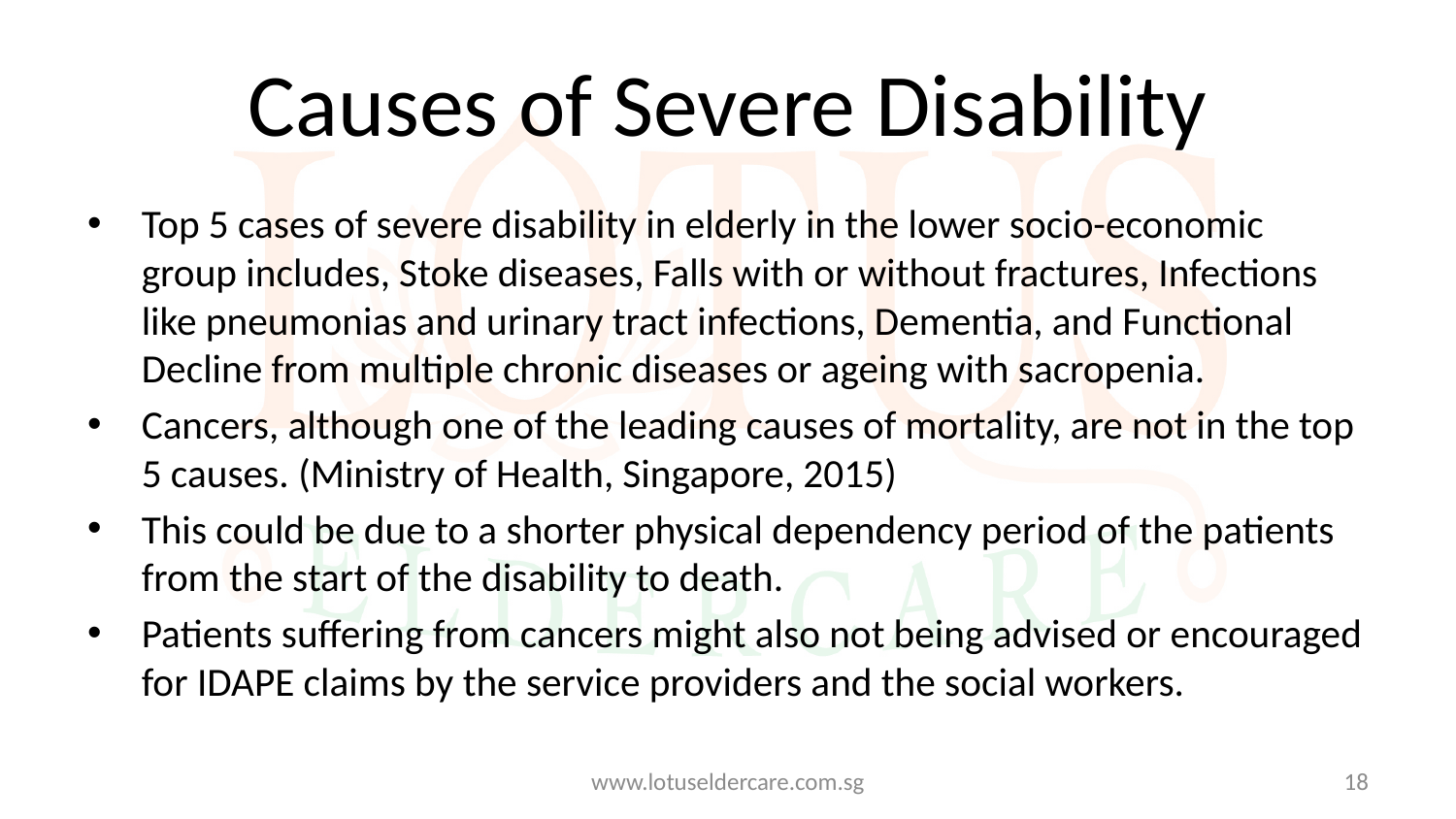

# Causes of Severe Disability
Top 5 cases of severe disability in elderly in the lower socio-economic group includes, Stoke diseases, Falls with or without fractures, Infections like pneumonias and urinary tract infections, Dementia, and Functional Decline from multiple chronic diseases or ageing with sacropenia.
Cancers, although one of the leading causes of mortality, are not in the top 5 causes. (Ministry of Health, Singapore, 2015)
This could be due to a shorter physical dependency period of the patients from the start of the disability to death.
Patients suffering from cancers might also not being advised or encouraged for IDAPE claims by the service providers and the social workers.

www.lotuseldercare.com.sg
18